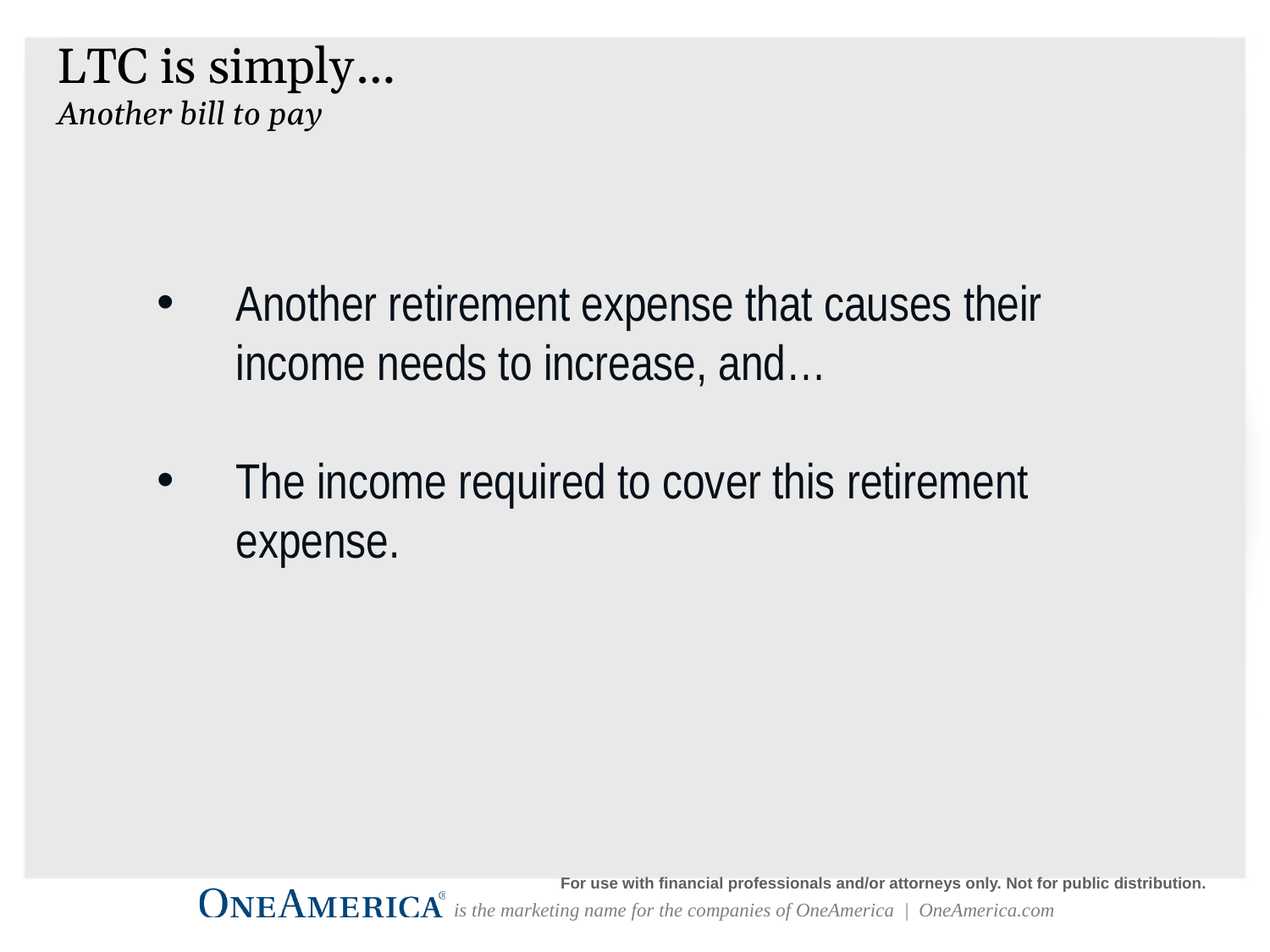

LTC is simply…
Another bill to pay

Another retirement expense that causes their income needs to increase, and…

The income required to cover this retirement expense.

For use with financial professionals and/or attorneys only. Not for public distribution.